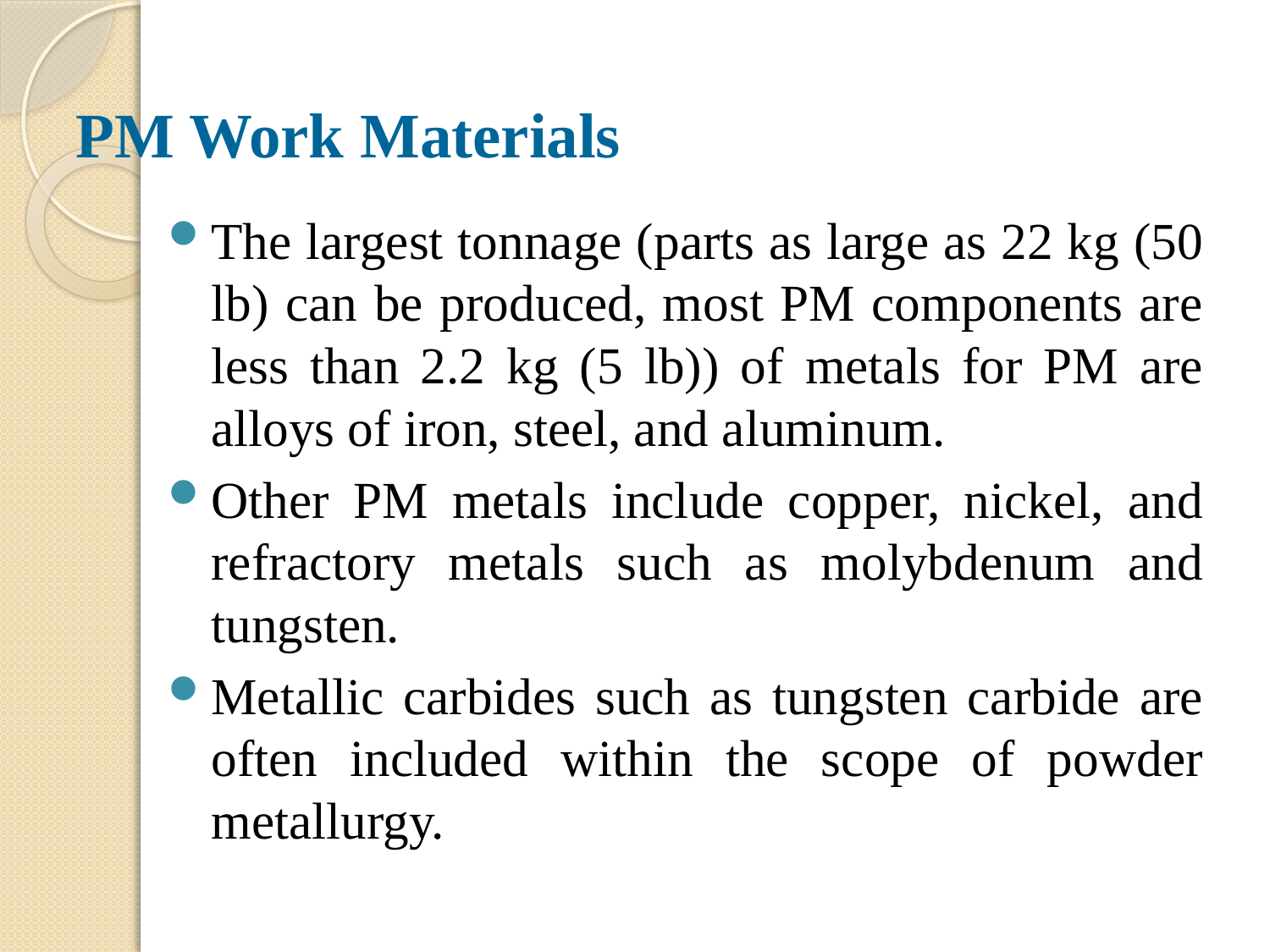

# PM Work Materials
The largest tonnage (parts as large as 22 kg (50 lb) can be produced, most PM components are less than 2.2 kg (5 lb)) of metals for PM are alloys of iron, steel, and aluminum.
Other PM metals include copper, nickel, and refractory metals such as molybdenum and tungsten.
Metallic carbides such as tungsten carbide are often included within the scope of powder metallurgy.